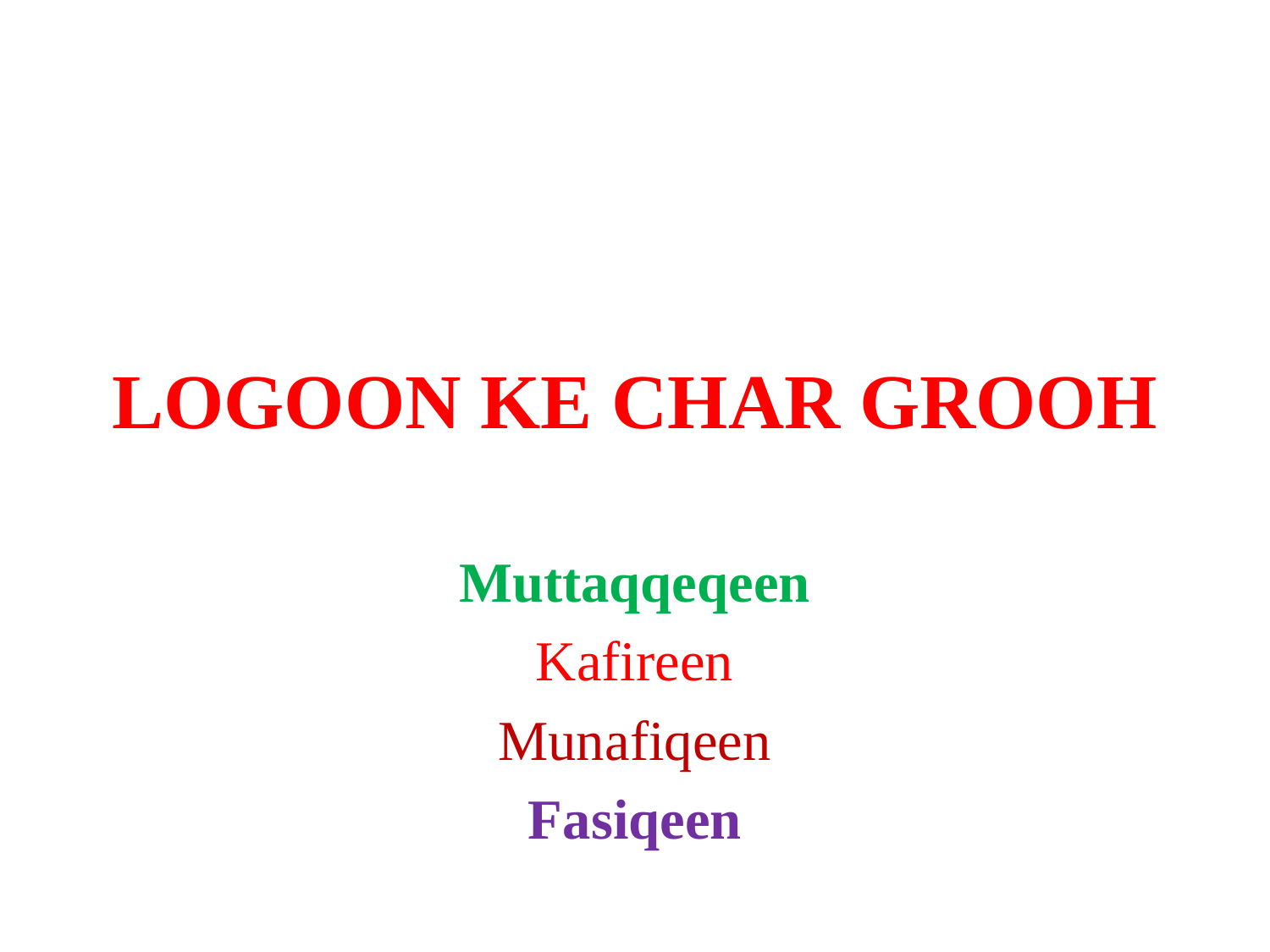

# LOGOON KE CHAR GROOH
Muttaqqeqeen
Kafireen
Munafiqeen
Fasiqeen